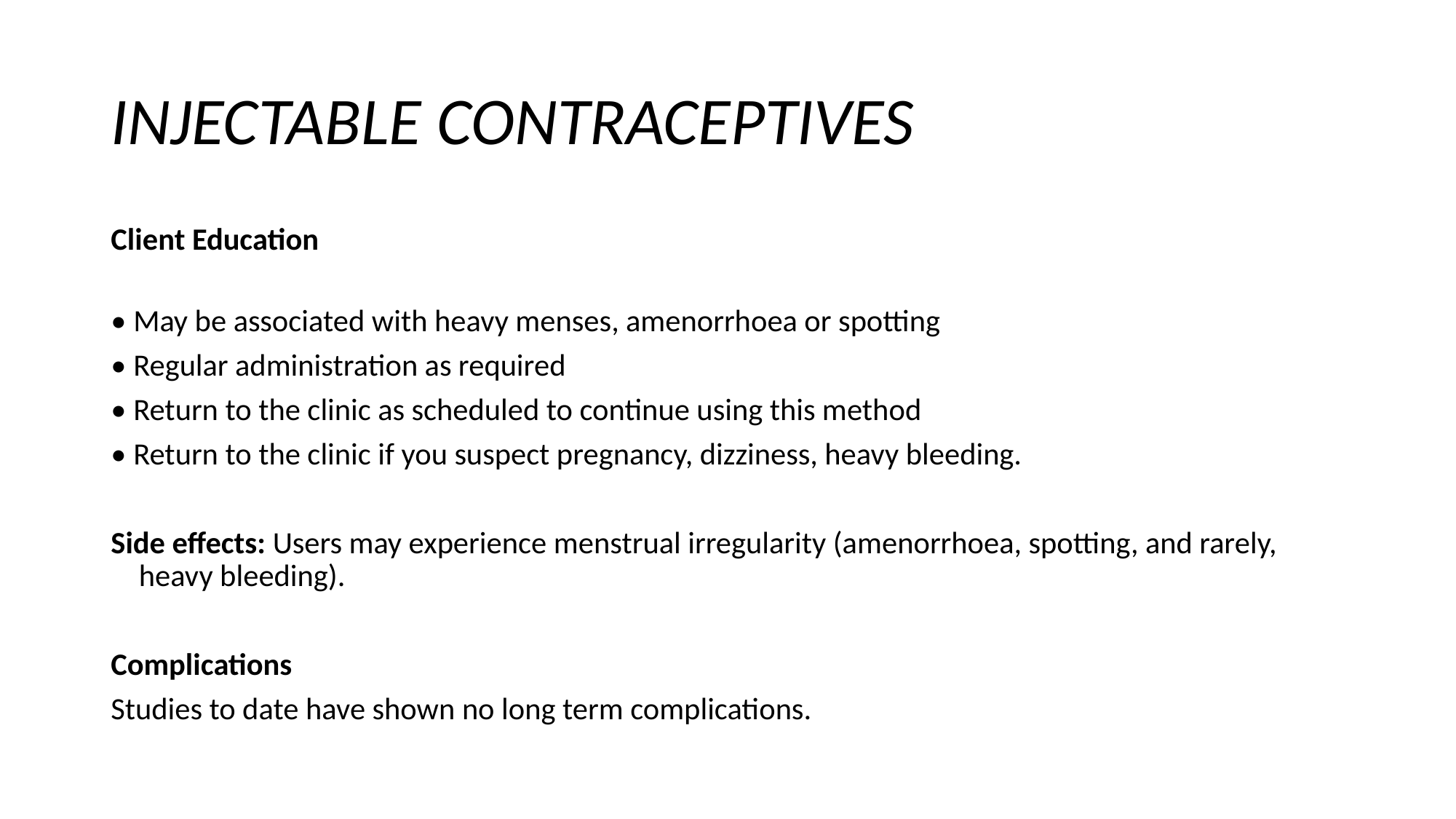

# INJECTABLE CONTRACEPTIVES
Client Education
• May be associated with heavy menses, amenorrhoea or spotting
• Regular administration as required
• Return to the clinic as scheduled to continue using this method
• Return to the clinic if you suspect pregnancy, dizziness, heavy bleeding.

Side effects: Users may experience menstrual irregularity (amenorrhoea, spotting, and rarely, heavy bleeding).

Complications
Studies to date have shown no long term complications.